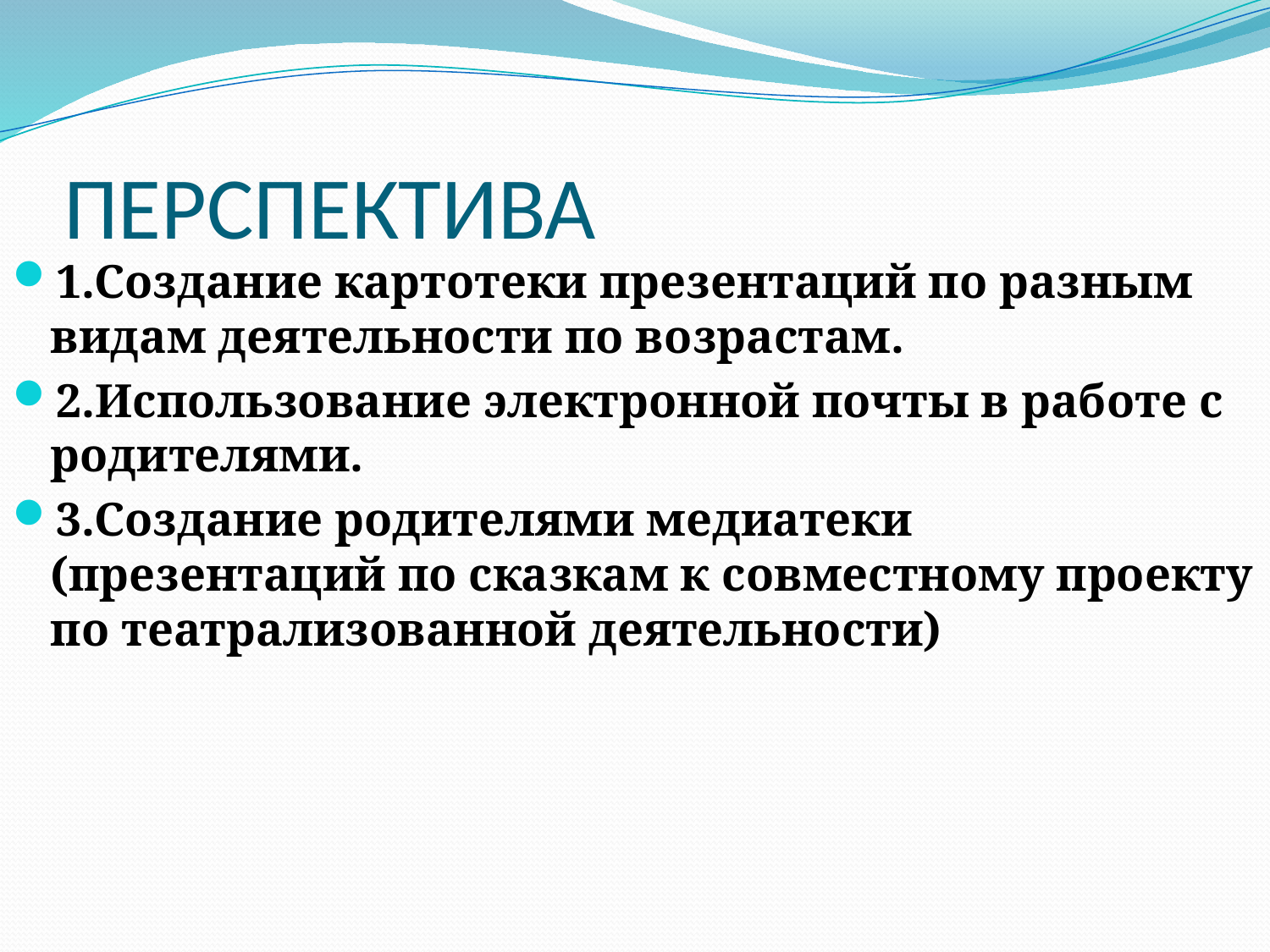

# ПЕРСПЕКТИВА
1.Создание картотеки презентаций по разным видам деятельности по возрастам.
2.Использование электронной почты в работе с родителями.
3.Создание родителями медиатеки (презентаций по сказкам к совместному проекту по театрализованной деятельности)